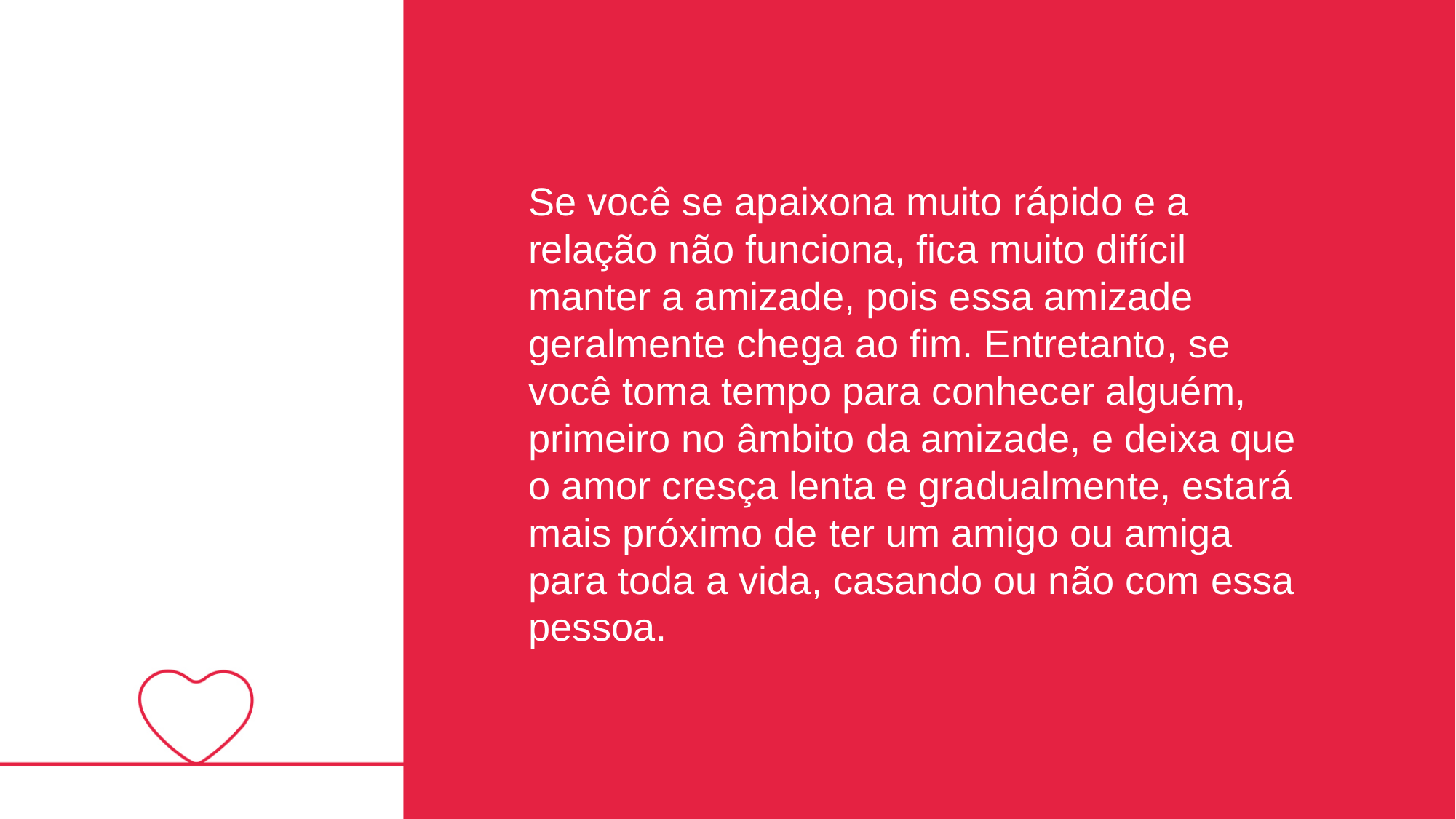

Se você se apaixona muito rápido e a relação não funciona, fica muito difícil manter a amizade, pois essa amizade geralmente chega ao fim. Entretanto, se você toma tempo para conhecer alguém, primeiro no âmbito da amizade, e deixa que o amor cresça lenta e gradualmente, estará mais próximo de ter um amigo ou amiga para toda a vida, casando ou não com essa pessoa.